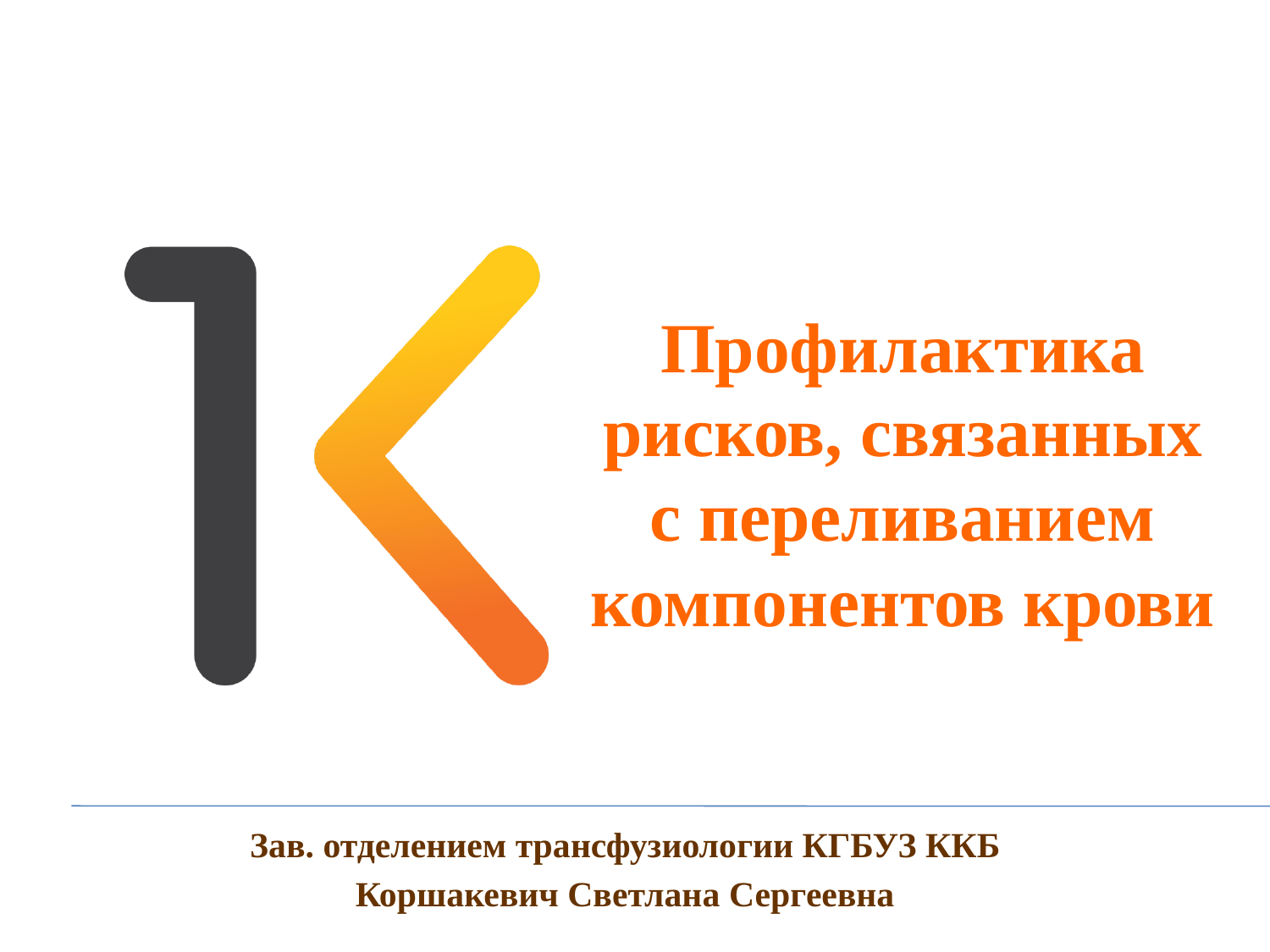

# Профилактика рисков, связанных с переливанием компонентов крови
Зав. отделением трансфузиологии КГБУЗ ККБ
Коршакевич Светлана Сергеевна